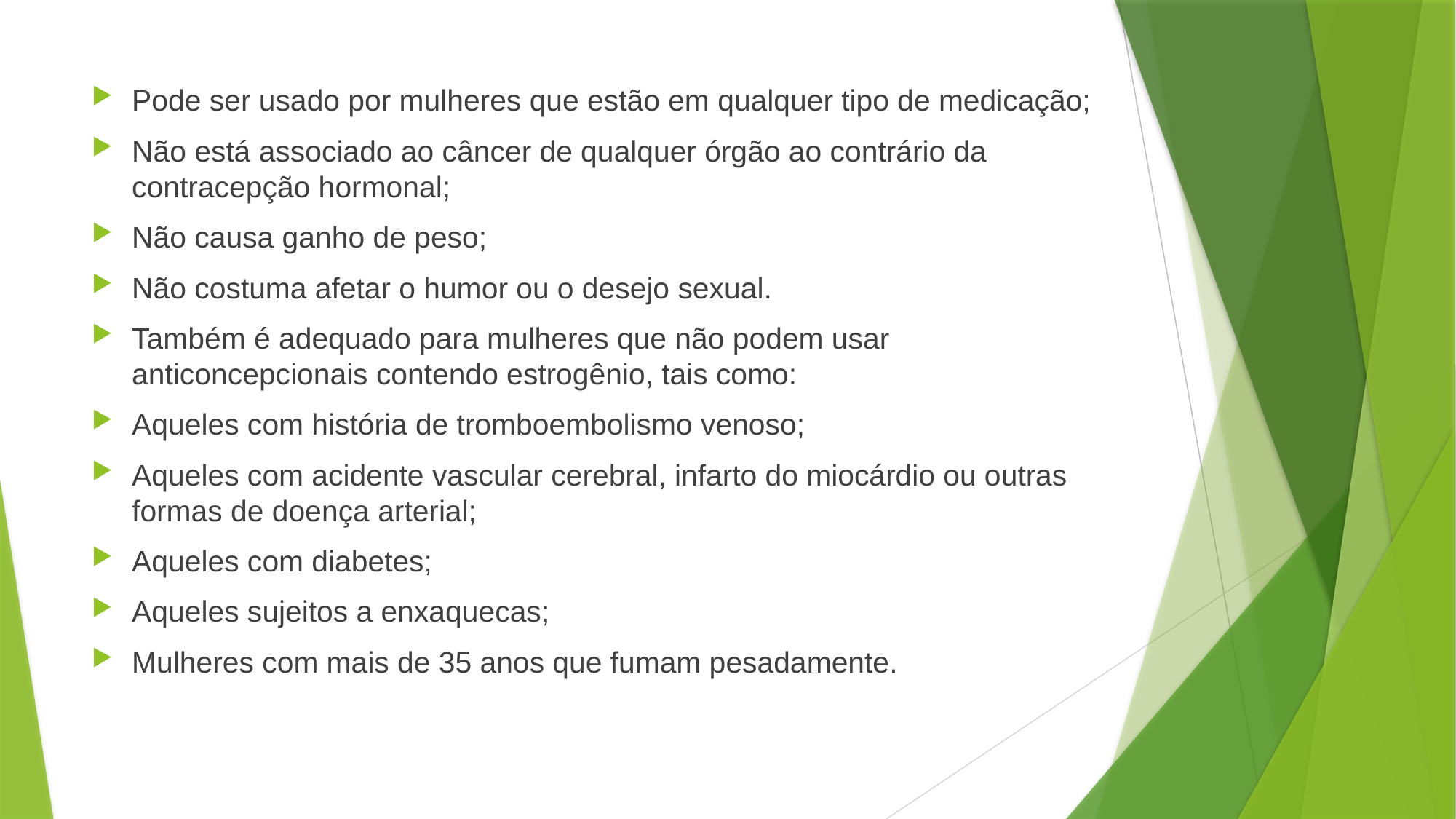

Pode ser usado por mulheres que estão em qualquer tipo de medicação;
Não está associado ao câncer de qualquer órgão ao contrário da contracepção hormonal;
Não causa ganho de peso;
Não costuma afetar o humor ou o desejo sexual.
Também é adequado para mulheres que não podem usar anticoncepcionais contendo estrogênio, tais como:
Aqueles com história de tromboembolismo venoso;
Aqueles com acidente vascular cerebral, infarto do miocárdio ou outras formas de doença arterial;
Aqueles com diabetes;
Aqueles sujeitos a enxaquecas;
Mulheres com mais de 35 anos que fumam pesadamente.